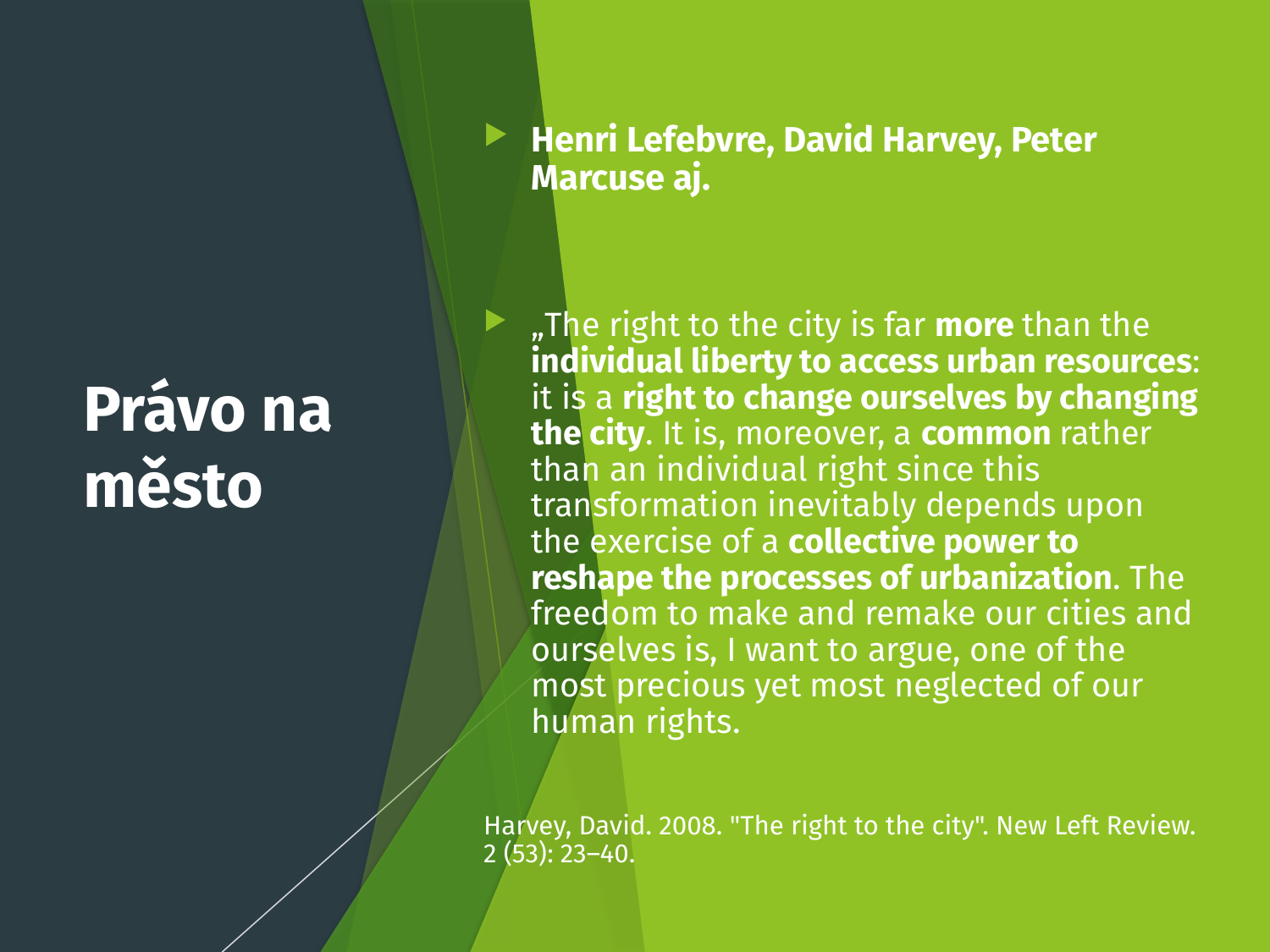

Henri Lefebvre, David Harvey, Peter Marcuse aj.

„The right to the city is far more than the individual liberty to access urban resources: it is a right to change ourselves by changing the city. It is, moreover, a common rather than an individual right since this transformation inevitably depends upon the exercise of a collective power to reshape the processes of urbanization. The freedom to make and remake our cities and ourselves is, I want to argue, one of the most precious yet most neglected of our human rights.

Harvey, David. 2008. "The right to the city". New Left Review. 2 (53): 23–40.

# Právo na město